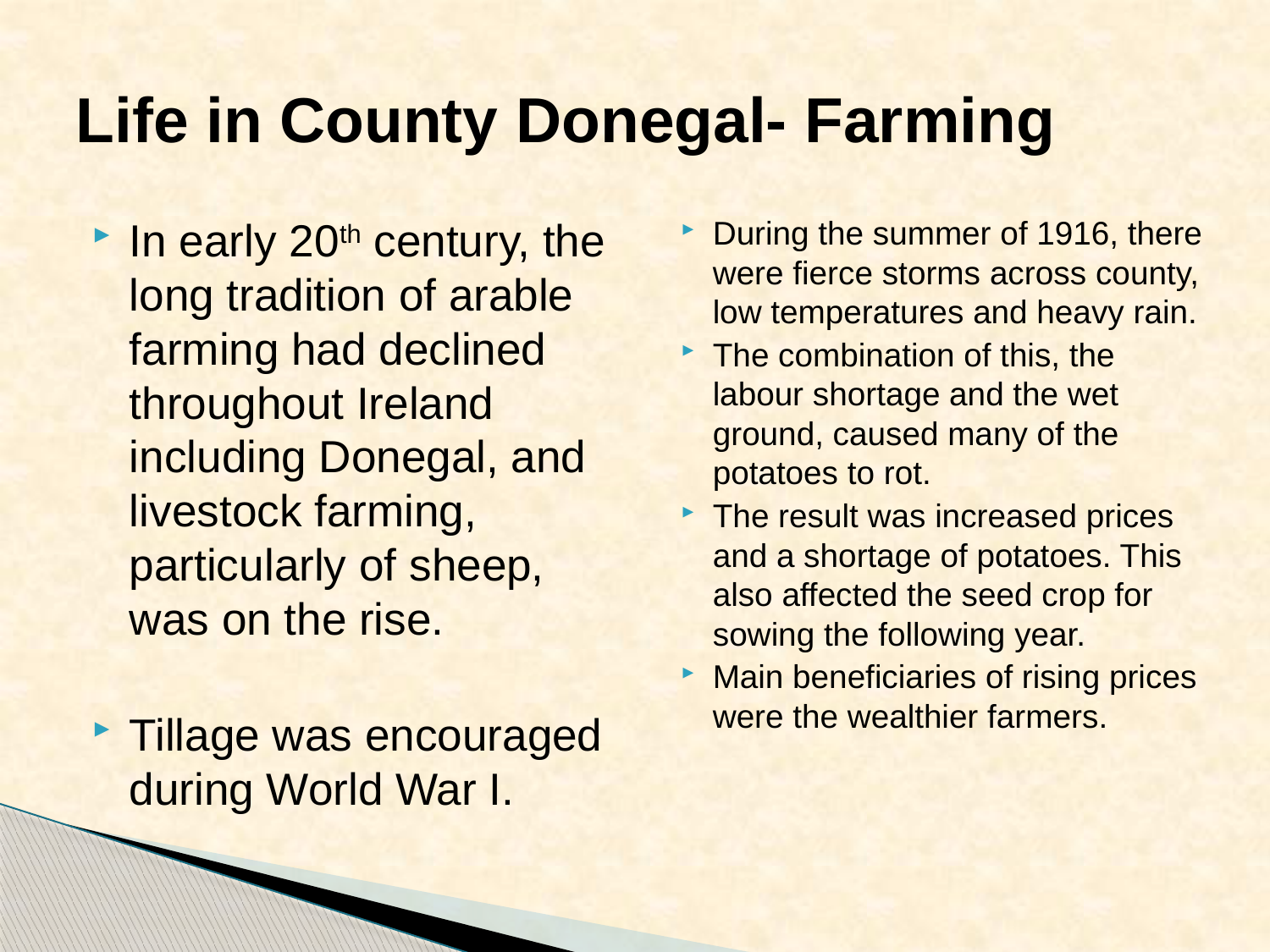

# Life in County Donegal- Farming
In early 20th century, the long tradition of arable farming had declined throughout Ireland including Donegal, and livestock farming, particularly of sheep, was on the rise.

Tillage was encouraged during World War I.

During the summer of 1916, there were fierce storms across county, low temperatures and heavy rain.
The combination of this, the labour shortage and the wet ground, caused many of the potatoes to rot.
The result was increased prices and a shortage of potatoes. This also affected the seed crop for sowing the following year.
Main beneficiaries of rising prices were the wealthier farmers.